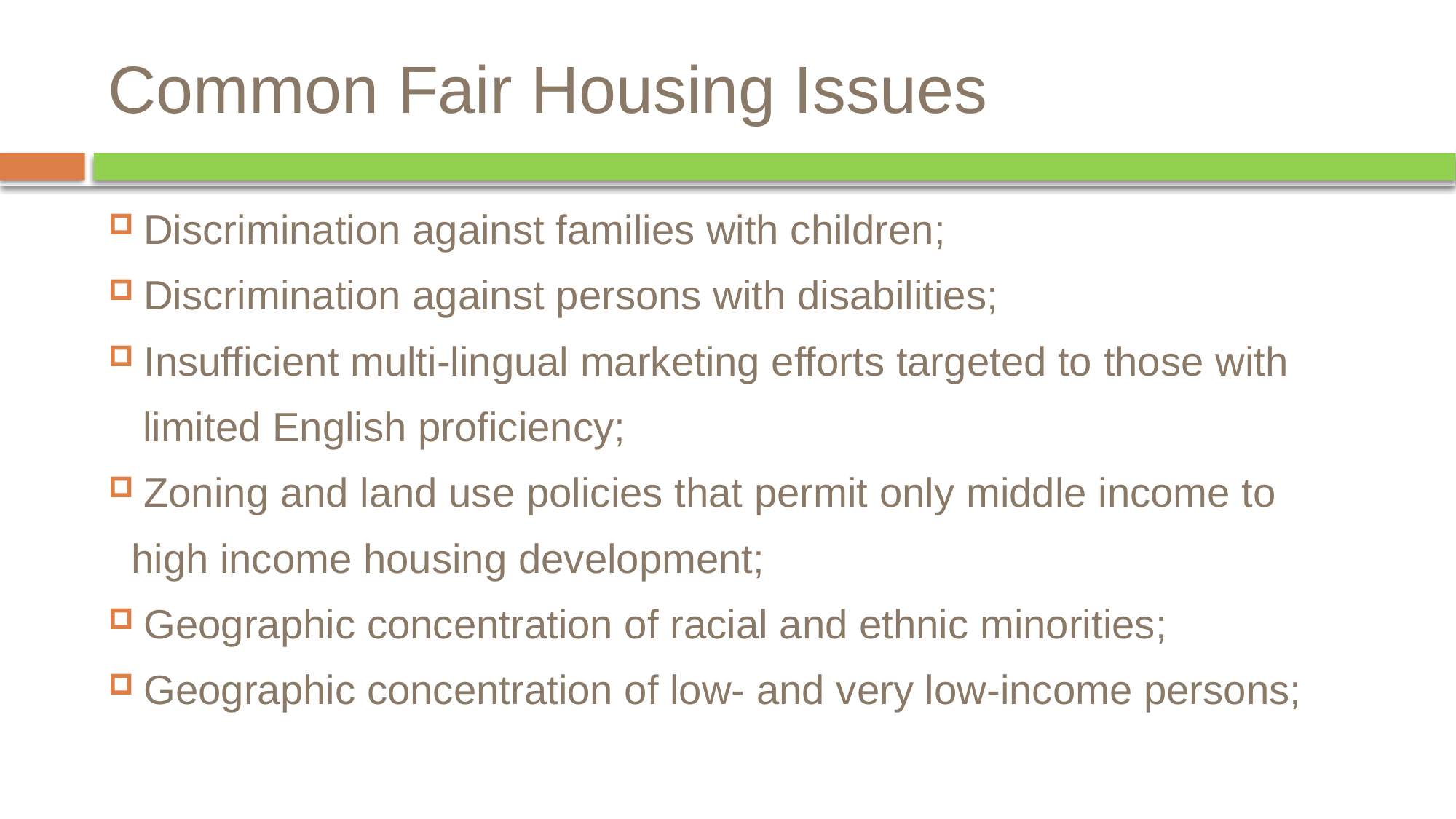

# Common Fair Housing Issues
Discrimination against families with children;
Discrimination against persons with disabilities;
Insufficient multi-lingual marketing efforts targeted to those with
   limited English proficiency;
Zoning and land use policies that permit only middle income to
  high income housing development;
Geographic concentration of racial and ethnic minorities;
Geographic concentration of low- and very low-income persons;